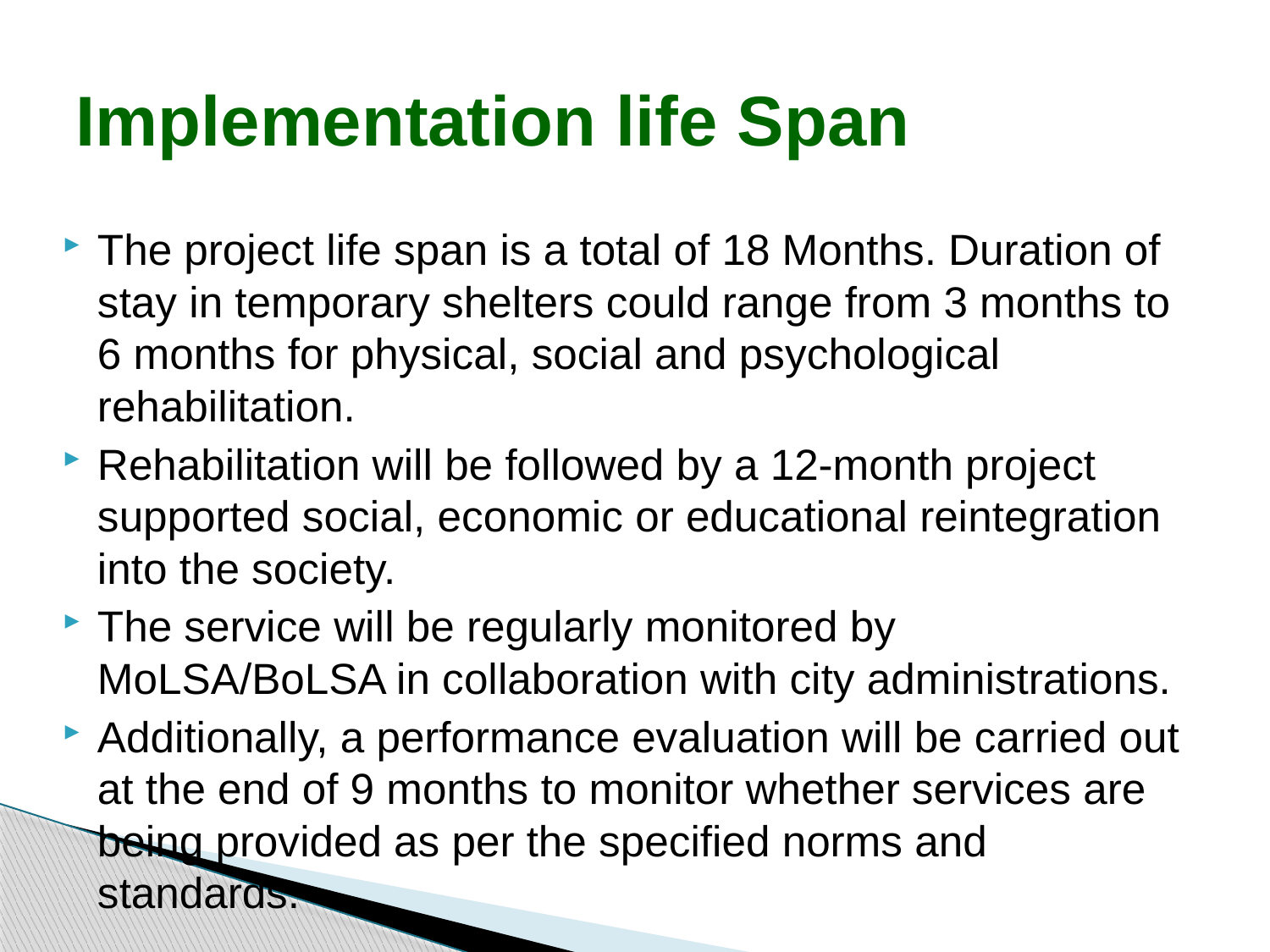

# Implementation life Span
The project life span is a total of 18 Months. Duration of stay in temporary shelters could range from 3 months to 6 months for physical, social and psychological rehabilitation.
Rehabilitation will be followed by a 12-month project supported social, economic or educational reintegration into the society.
The service will be regularly monitored by MoLSA/BoLSA in collaboration with city administrations.
Additionally, a performance evaluation will be carried out at the end of 9 months to monitor whether services are being provided as per the specified norms and standards.